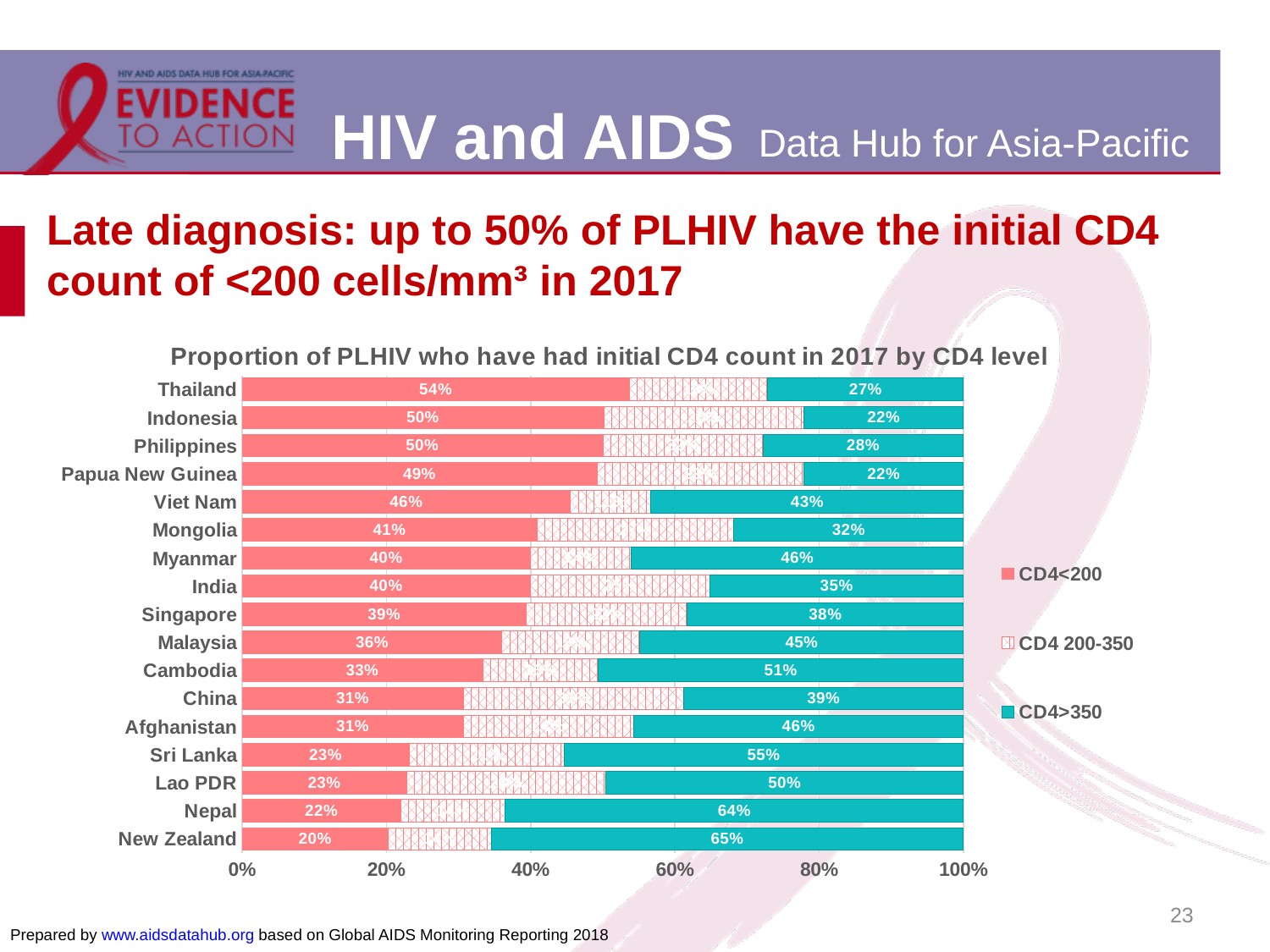

# Late diagnosis: up to 50% of PLHIV have the initial CD4 count of <200 cells/mm³ in 2017

### Chart: Proportion of PLHIV who have had initial CD4 count in 2017 by CD4 level

| Category | CD4<200 | CD4 200-350 | CD4>350 |
|---|---|---|---|
| New Zealand | 0.20238095238095238 | 0.14285714285714285 | 0.6547619047619048 |
| Nepal | 0.22022718944668376 | 0.14474166361304508 | 0.6350311469402712 |
| Lao PDR | 0.2280108254397835 | 0.2763870094722598 | 0.4956021650879567 |
| Sri Lanka | 0.23140495867768596 | 0.21487603305785125 | 0.5537190082644629 |
| Afghanistan | 0.3065326633165829 | 0.23618090452261306 | 0.457286432160804 |
| China | 0.30666849498213106 | 0.30562292707592364 | 0.3877085779419453 |
| Cambodia | 0.3336604514229637 | 0.15996074582924436 | 0.5063788027477919 |
| Malaysia | 0.3603124237246766 | 0.19131071515743225 | 0.44837686111789116 |
| Singapore | 0.39436619718309857 | 0.22300469483568075 | 0.3826291079812207 |
| India | 0.3995870384012783 | 0.2490947010178777 | 0.351318260580844 |
| Myanmar | 0.39962013295346627 | 0.1400443178220956 | 0.4603355492244381 |
| Mongolia | 0.4090909090909091 | 0.2727272727272727 | 0.3181818181818182 |
| Viet Nam | 0.4554006968641115 | 0.11149825783972125 | 0.4331010452961672 |
| Papua New Guinea | 0.4921875 | 0.287109375 | 0.220703125 |
| Philippines | 0.500090399566082 | 0.22202133429759538 | 0.27788826613632256 |
| Indonesia | 0.5013904579820978 | 0.27774398192404626 | 0.2208655600938559 |
| Thailand | 0.537237397506186 | 0.19145116685265148 | 0.2713114356411625 |
23
Prepared by www.aidsdatahub.org based on Global AIDS Monitoring Reporting 2018